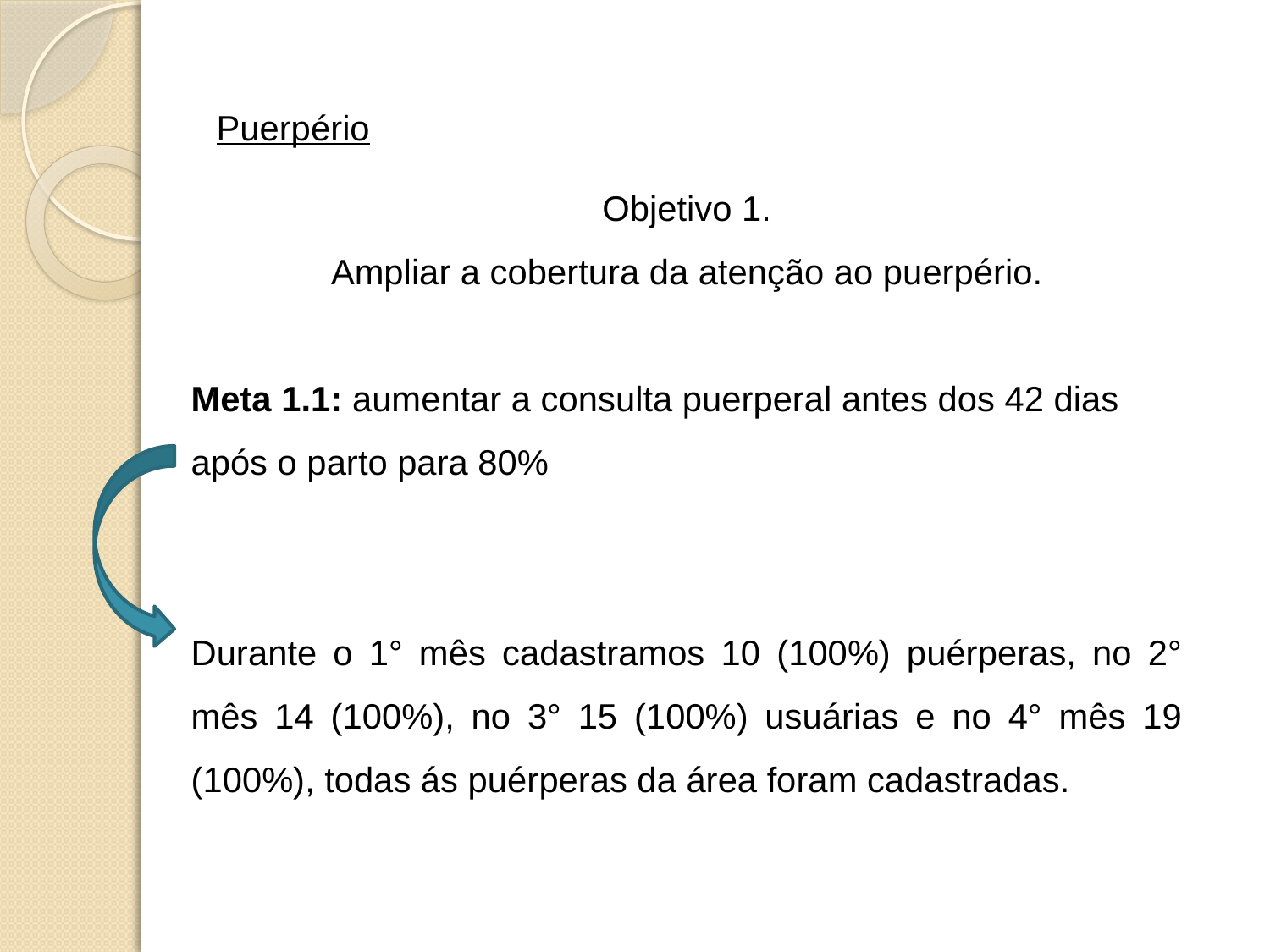

Puerpério
Objetivo 1.
Ampliar a cobertura da atenção ao puerpério.

Meta 1.1: aumentar a consulta puerperal antes dos 42 dias após o parto para 80%

Durante o 1° mês cadastramos 10 (100%) puérperas, no 2° mês 14 (100%), no 3° 15 (100%) usuárias e no 4° mês 19 (100%), todas ás puérperas da área foram cadastradas.